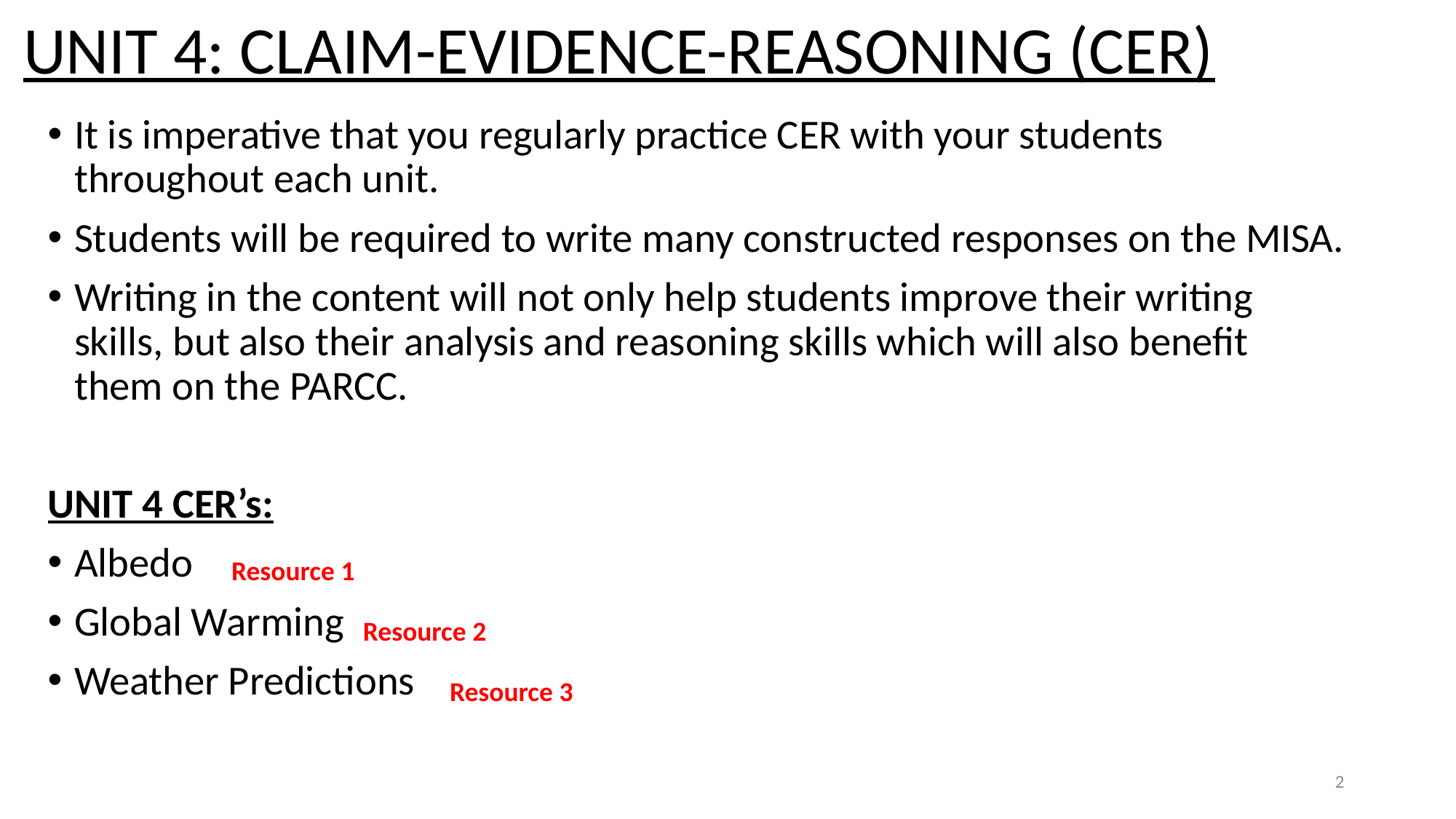

# UNIT 4: CLAIM-EVIDENCE-REASONING (CER)
It is imperative that you regularly practice CER with your students throughout each unit.
Students will be required to write many constructed responses on the MISA.
Writing in the content will not only help students improve their writing skills, but also their analysis and reasoning skills which will also benefit them on the PARCC.

UNIT 4 CER’s:
Albedo
Global Warming
Weather Predictions
Resource 1
Resource 2
Resource 3
2